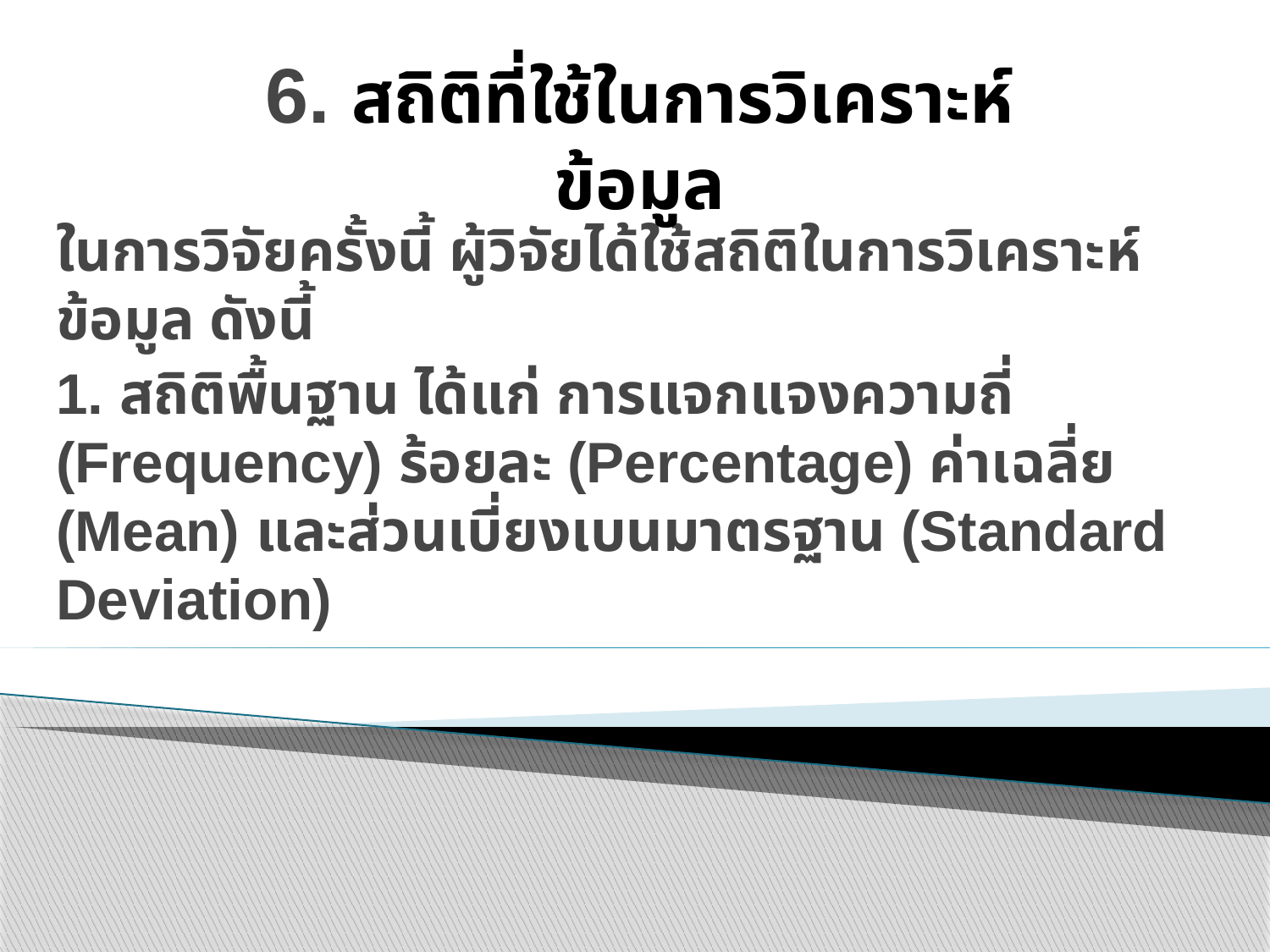

6. สถิติที่ใช้ในการวิเคราะห์ข้อมูล

ในการวิจัยครั้งนี้ ผู้วิจัยได้ใช้สถิติในการวิเคราะห์ข้อมูล ดังนี้
1. สถิติพื้นฐาน ได้แก่ การแจกแจงความถี่ (Frequency) ร้อยละ (Percentage) ค่าเฉลี่ย (Mean) และส่วนเบี่ยงเบนมาตรฐาน (Standard  Deviation)